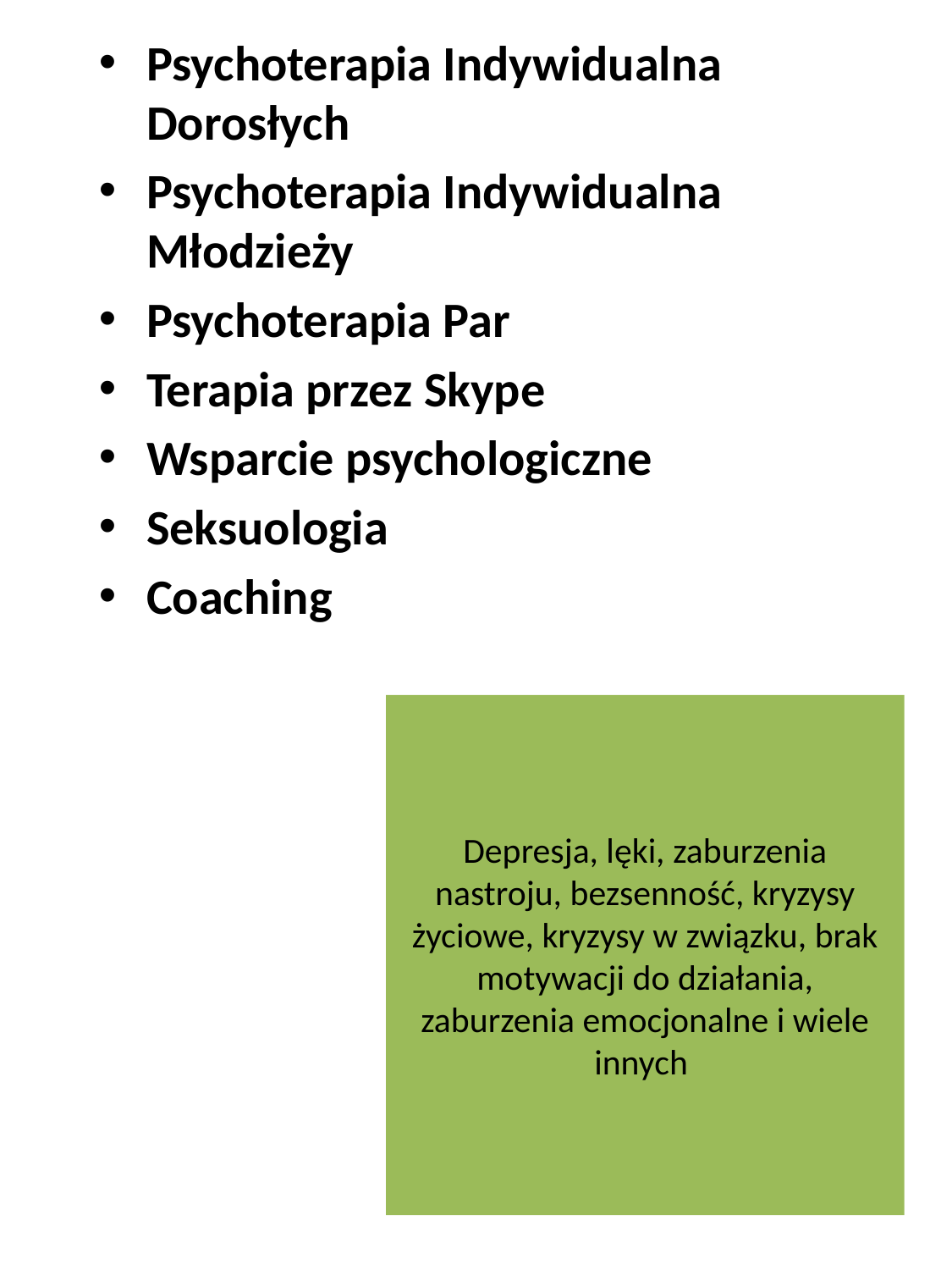

Psychoterapia Indywidualna Dorosłych
Psychoterapia Indywidualna Młodzieży
Psychoterapia Par
Terapia przez Skype
Wsparcie psychologiczne
Seksuologia
Coaching
# Depresja, lęki, zaburzenia nastroju, bezsenność, kryzysy życiowe, kryzysy w związku, brak motywacji do działania, zaburzenia emocjonalne i wiele innych